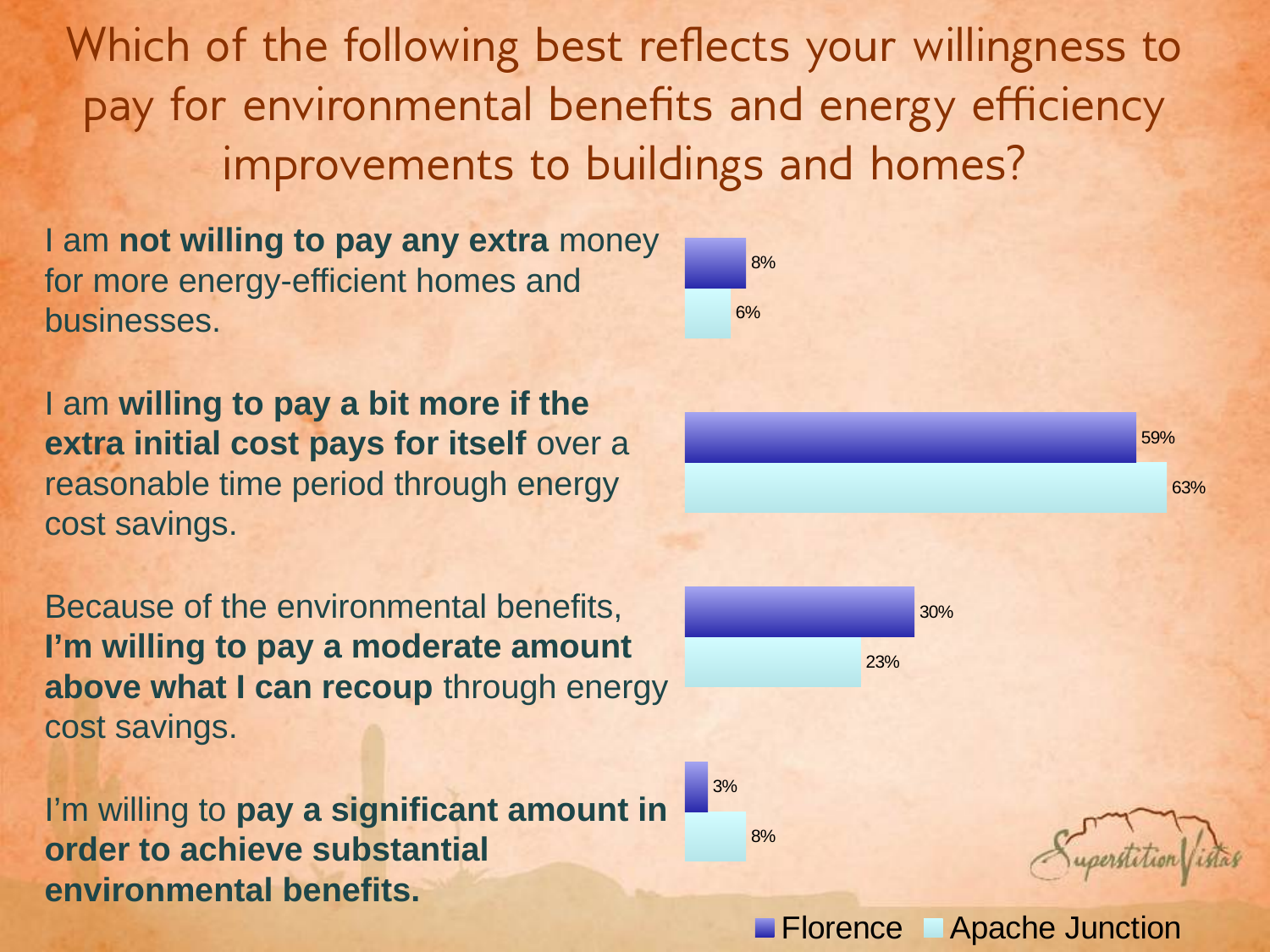

# Which of the following best reflects your willingness to pay for environmental benefits and energy efficiency improvements to buildings and homes?

### Chart

| Category | Apache Junction | Florence |
|---|---|---|
| 4.0 | 0.08 | 0.03 |
| 3.0 | 0.23 | 0.3 |
| 2.0 | 0.63 | 0.59 |
| 1.0 | 0.06 | 0.08 |
I am not willing to pay any extra money for more energy-efficient homes and businesses.
I am willing to pay a bit more if the extra initial cost pays for itself over a reasonable time period through energy cost savings.
Because of the environmental benefits, I’m willing to pay a moderate amount above what I can recoup through energy cost savings.
I’m willing to pay a significant amount in order to achieve substantial environmental benefits.